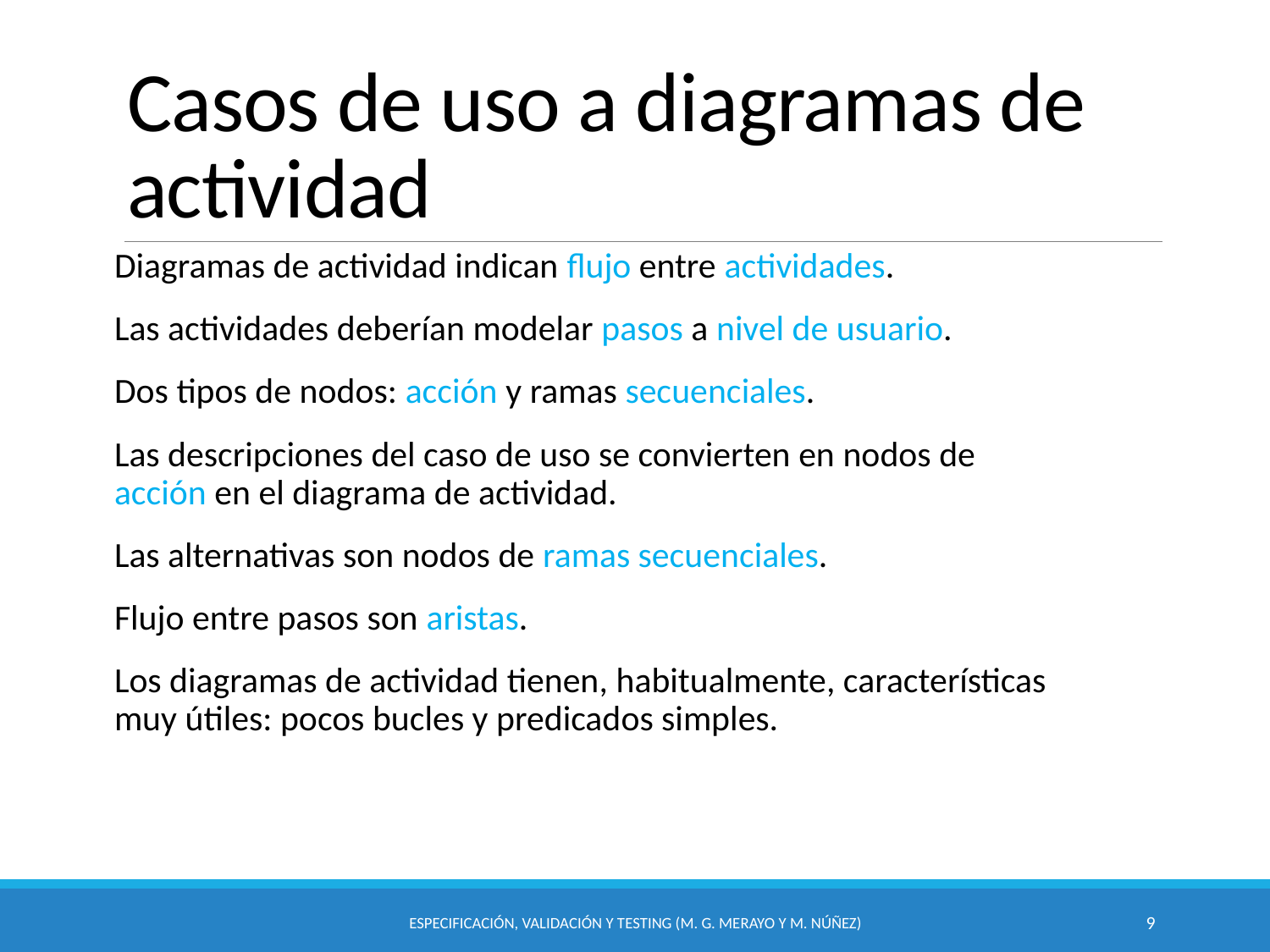

# Casos de uso a diagramas de actividad
Diagramas de actividad indican flujo entre actividades.
Las actividades deberían modelar pasos a nivel de usuario.
Dos tipos de nodos: acción y ramas secuenciales.
Las descripciones del caso de uso se convierten en nodos de acción en el diagrama de actividad.
Las alternativas son nodos de ramas secuenciales.
Flujo entre pasos son aristas.
Los diagramas de actividad tienen, habitualmente, características muy útiles: pocos bucles y predicados simples.
Especificación, Validación y Testing (M. G. Merayo y M. Núñez)
9